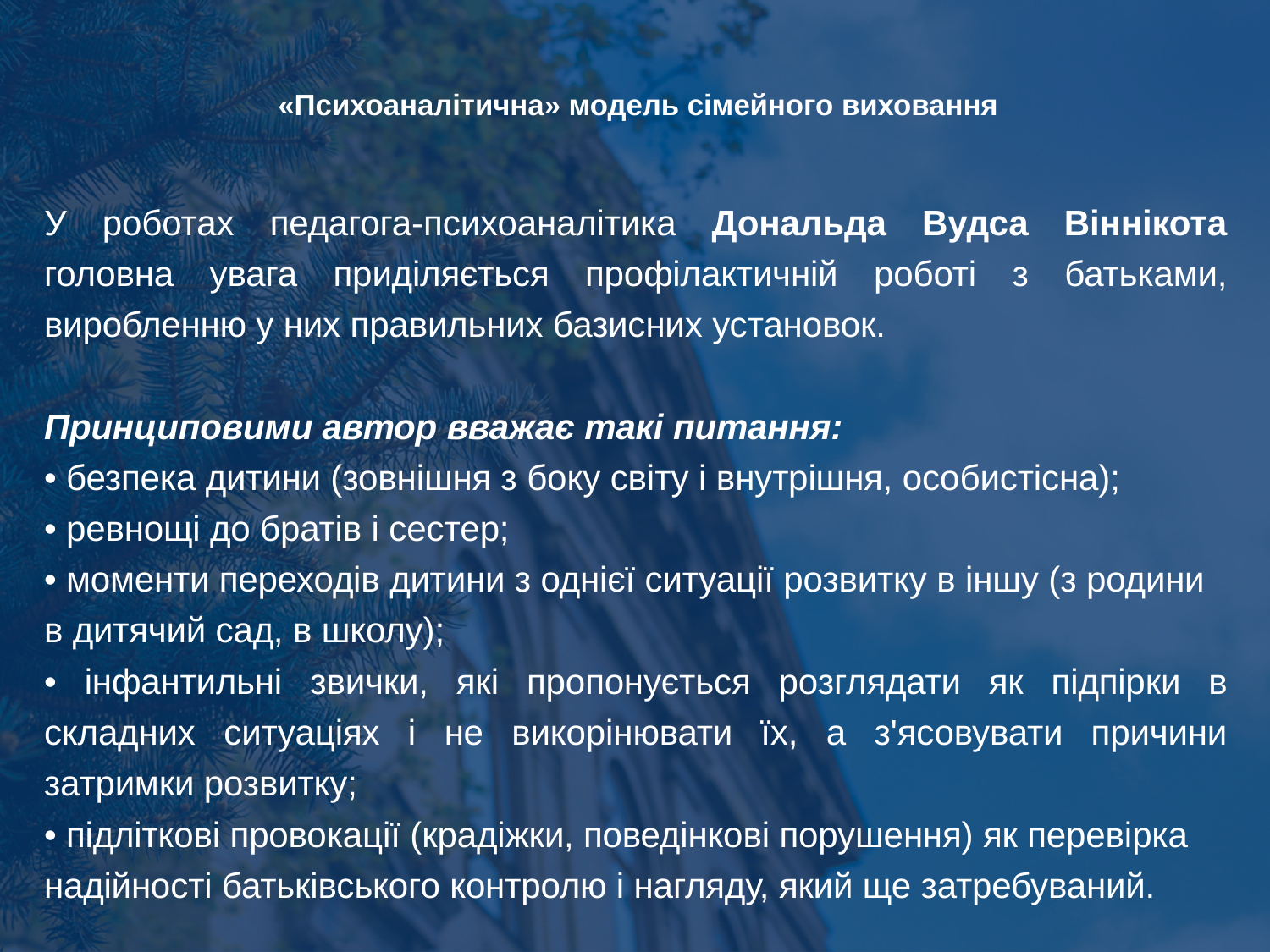

# «Психоаналітична» модель сімейного виховання
У роботах педагога-психоаналітика Дональда Вудса Віннікота головна увага приділяється профілактичній роботі з батьками, виробленню у них правильних базисних установок.

Принциповими автор вважає такі питання:
• безпека дитини (зовнішня з боку світу і внутрішня, особистісна);
• ревнощі до братів і сестер;
• моменти переходів дитини з однієї ситуації розвитку в іншу (з родини
в дитячий сад, в школу);
• інфантильні звички, які пропонується розглядати як підпірки в складних ситуаціях і не викорінювати їх, а з'ясовувати причини затримки розвитку;
• підліткові провокації (крадіжки, поведінкові порушення) як перевірка
надійності батьківського контролю і нагляду, який ще затребуваний.